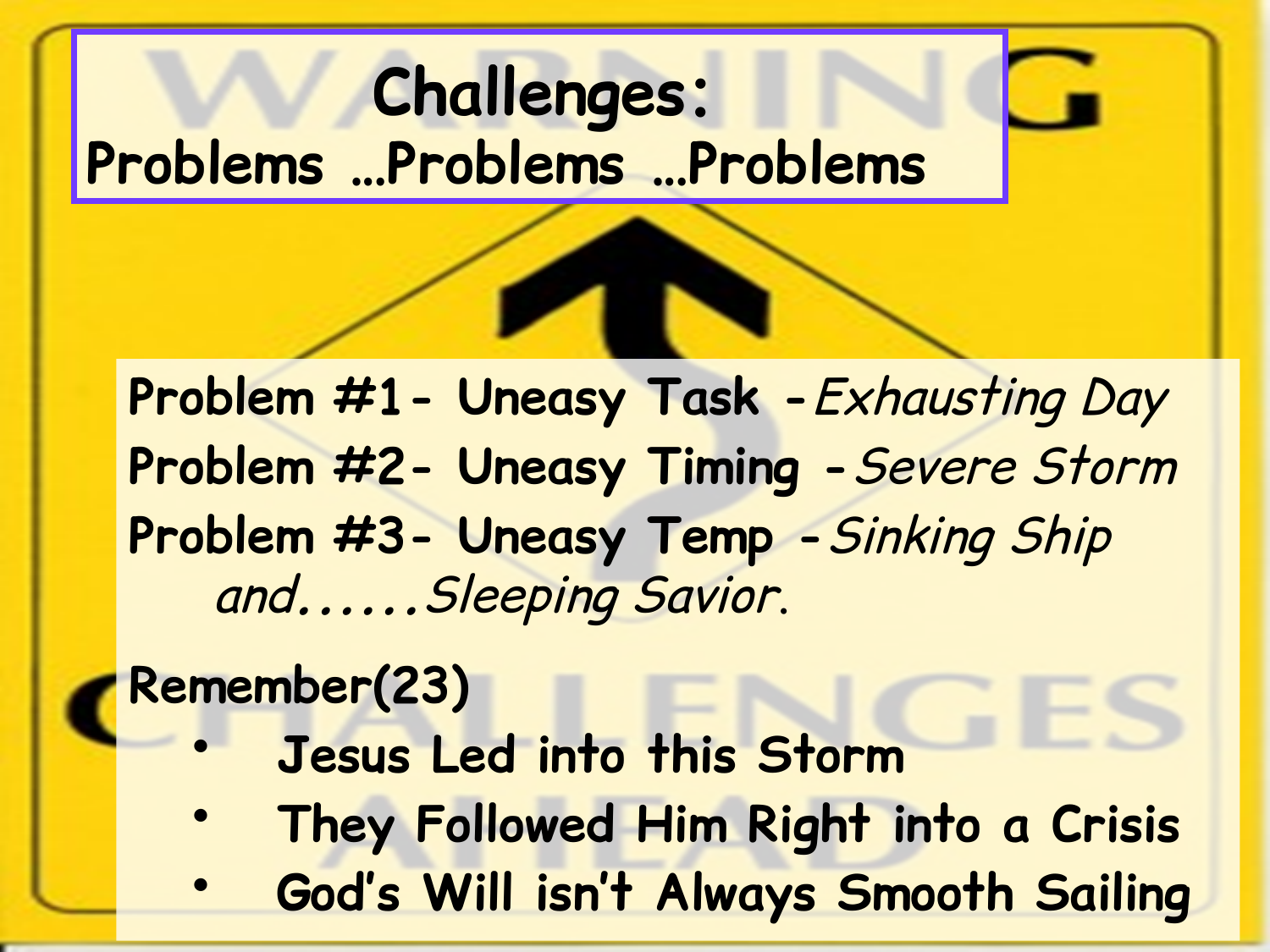

# Challenges: Problems …Problems …Problems
Problem #1- Uneasy Task -Exhausting Day
Problem #2- Uneasy Timing -Severe Storm
Problem #3- Uneasy Temp -Sinking Ship and......Sleeping Savior.
Remember(23)
Jesus Led into this Storm
They Followed Him Right into a Crisis
God’s Will isn’t Always Smooth Sailing